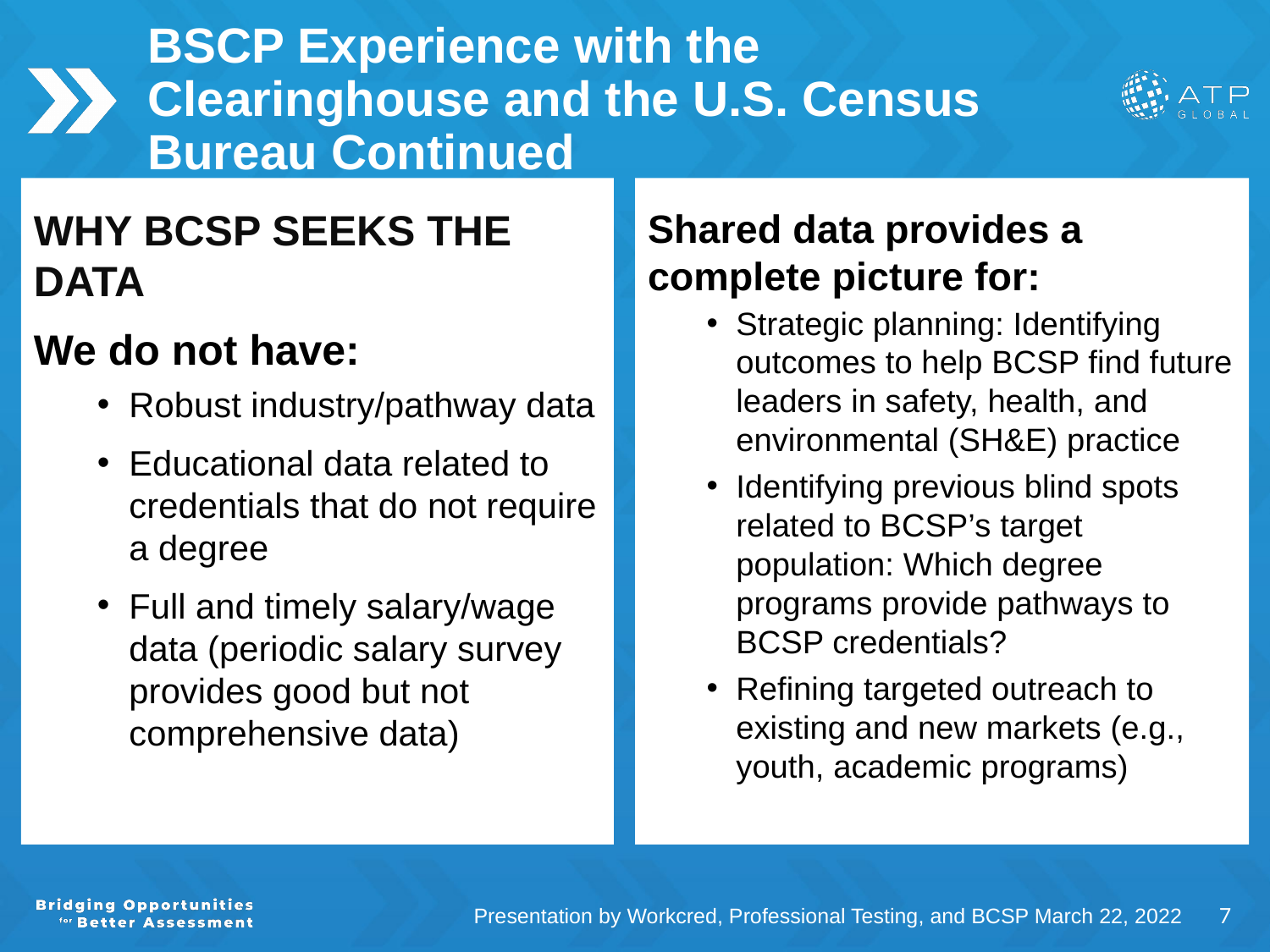

# BSCP Experience with the Clearinghouse and the U.S. Census Bureau Continued
Shared data provides a complete picture for:
Strategic planning: Identifying outcomes to help BCSP find future leaders in safety, health, and environmental (SH&E) practice
Identifying previous blind spots related to BCSP’s target population: Which degree programs provide pathways to BCSP credentials?
Refining targeted outreach to existing and new markets (e.g., youth, academic programs)
Why BCSP seeks the data
We do not have:
Robust industry/pathway data
Educational data related to credentials that do not require a degree
Full and timely salary/wage data (periodic salary survey provides good but not comprehensive data)
Presentation by Workcred, Professional Testing, and BCSP March 22, 2022
7